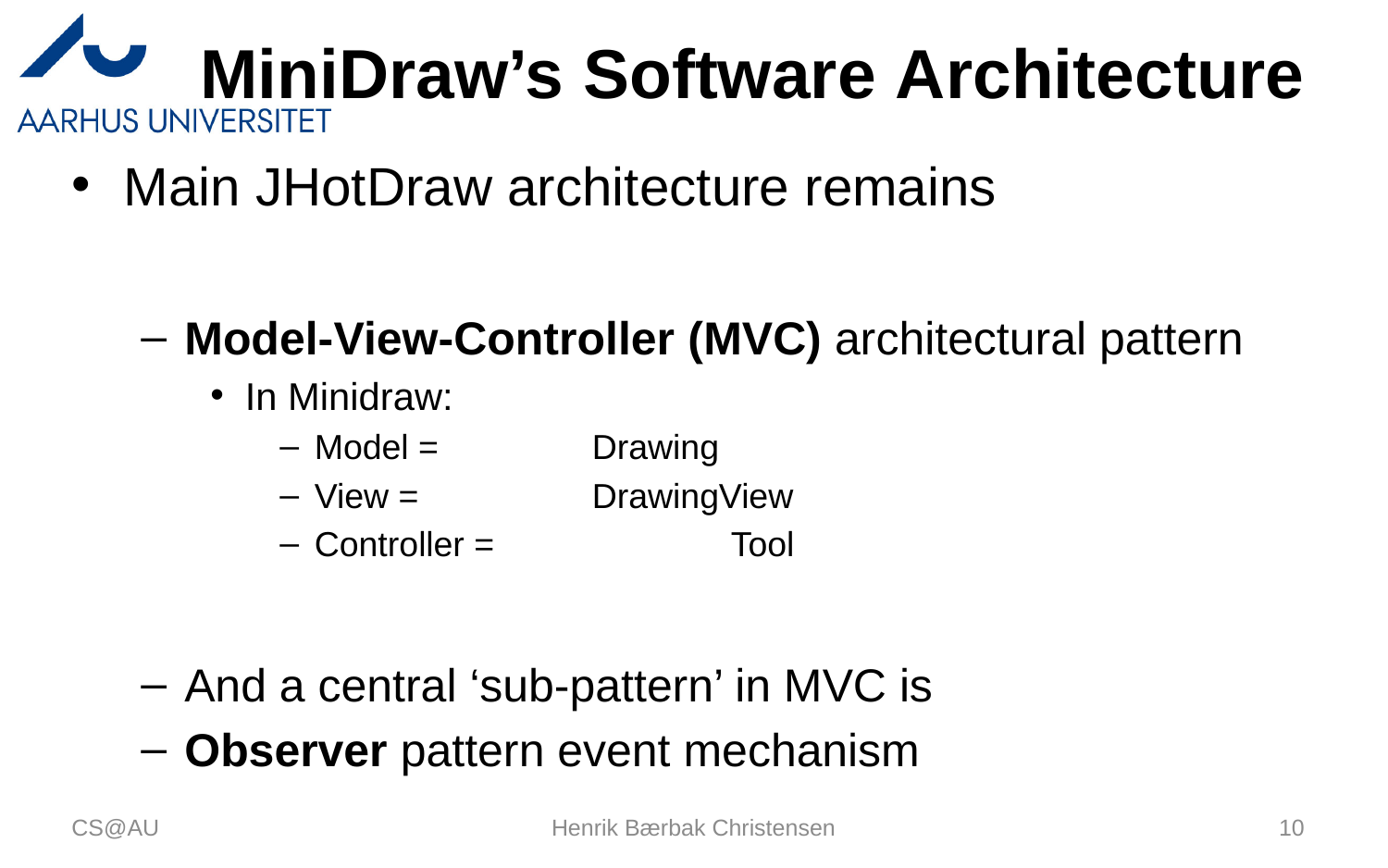

# MiniDraw’s Software Architecture
Main JHotDraw architecture remains

Model-View-Controller (MVC) architectural pattern
In Minidraw:
Model = 		Drawing
View = 		DrawingView
Controller = 		Tool

And a central ‘sub-pattern’ in MVC is
Observer pattern event mechanism

CS@AU
Henrik Bærbak Christensen
10